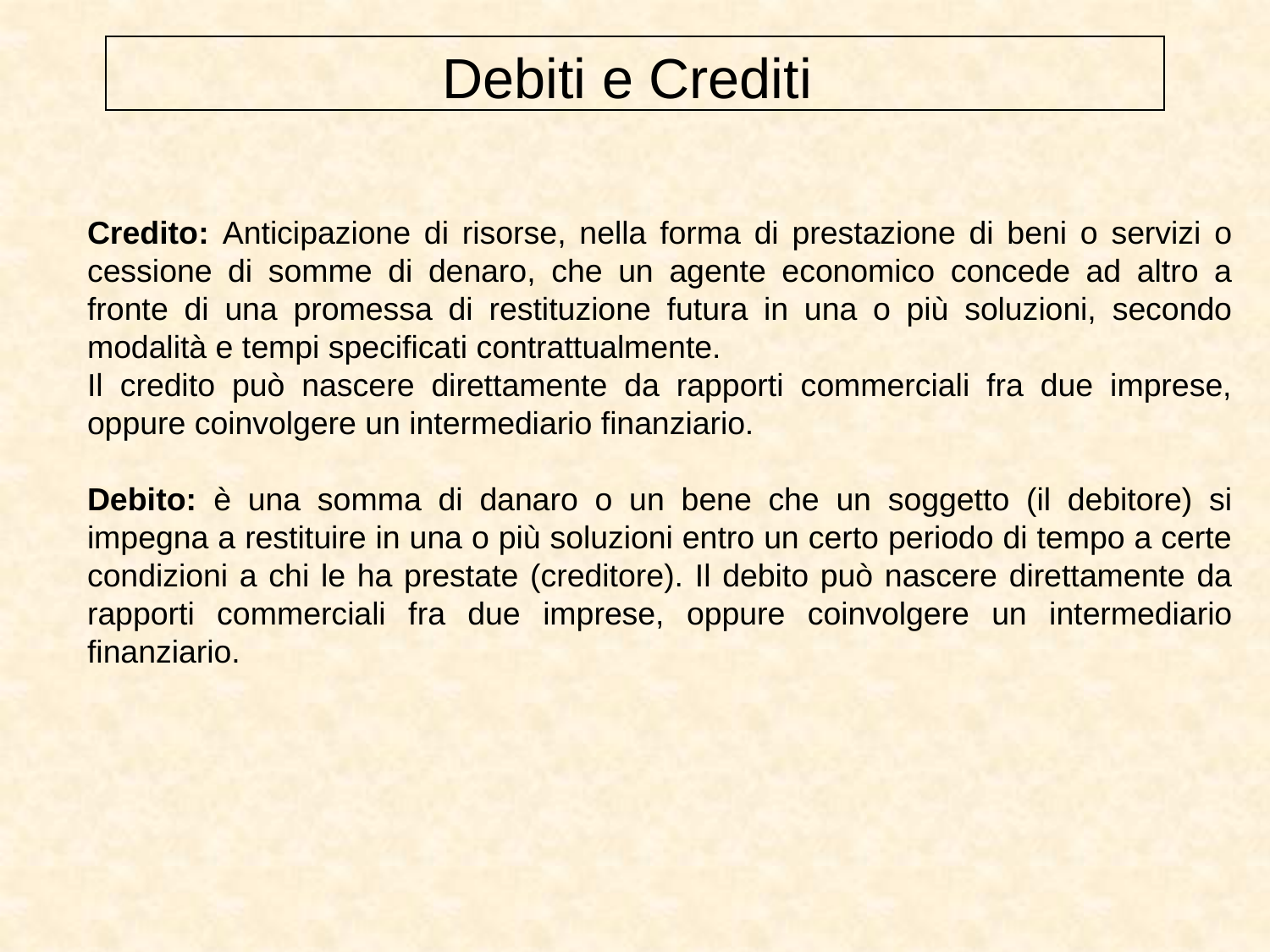

Debiti e Crediti
Credito: Anticipazione di risorse, nella forma di prestazione di beni o servizi o cessione di somme di denaro, che un agente economico concede ad altro a fronte di una promessa di restituzione futura in una o più soluzioni, secondo modalità e tempi specificati contrattualmente.
Il credito può nascere direttamente da rapporti commerciali fra due imprese, oppure coinvolgere un intermediario finanziario.

Debito: è una somma di danaro o un bene che un soggetto (il debitore) si impegna a restituire in una o più soluzioni entro un certo periodo di tempo a certe condizioni a chi le ha prestate (creditore). Il debito può nascere direttamente da rapporti commerciali fra due imprese, oppure coinvolgere un intermediario finanziario.